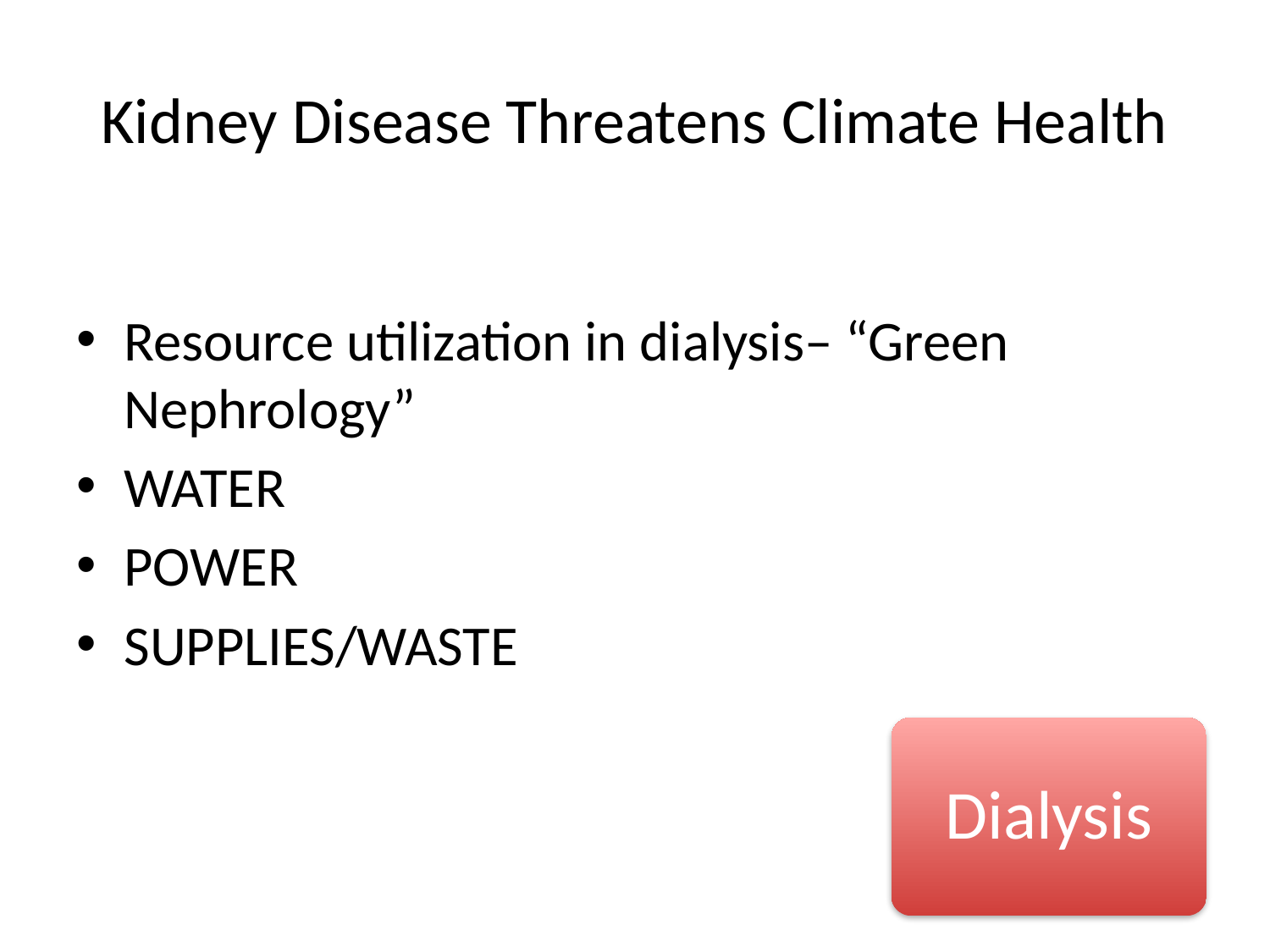

# Kidney Disease Threatens Climate Health
Resource utilization in dialysis– “Green Nephrology”
WATER
POWER
SUPPLIES/WASTE

Dialysis